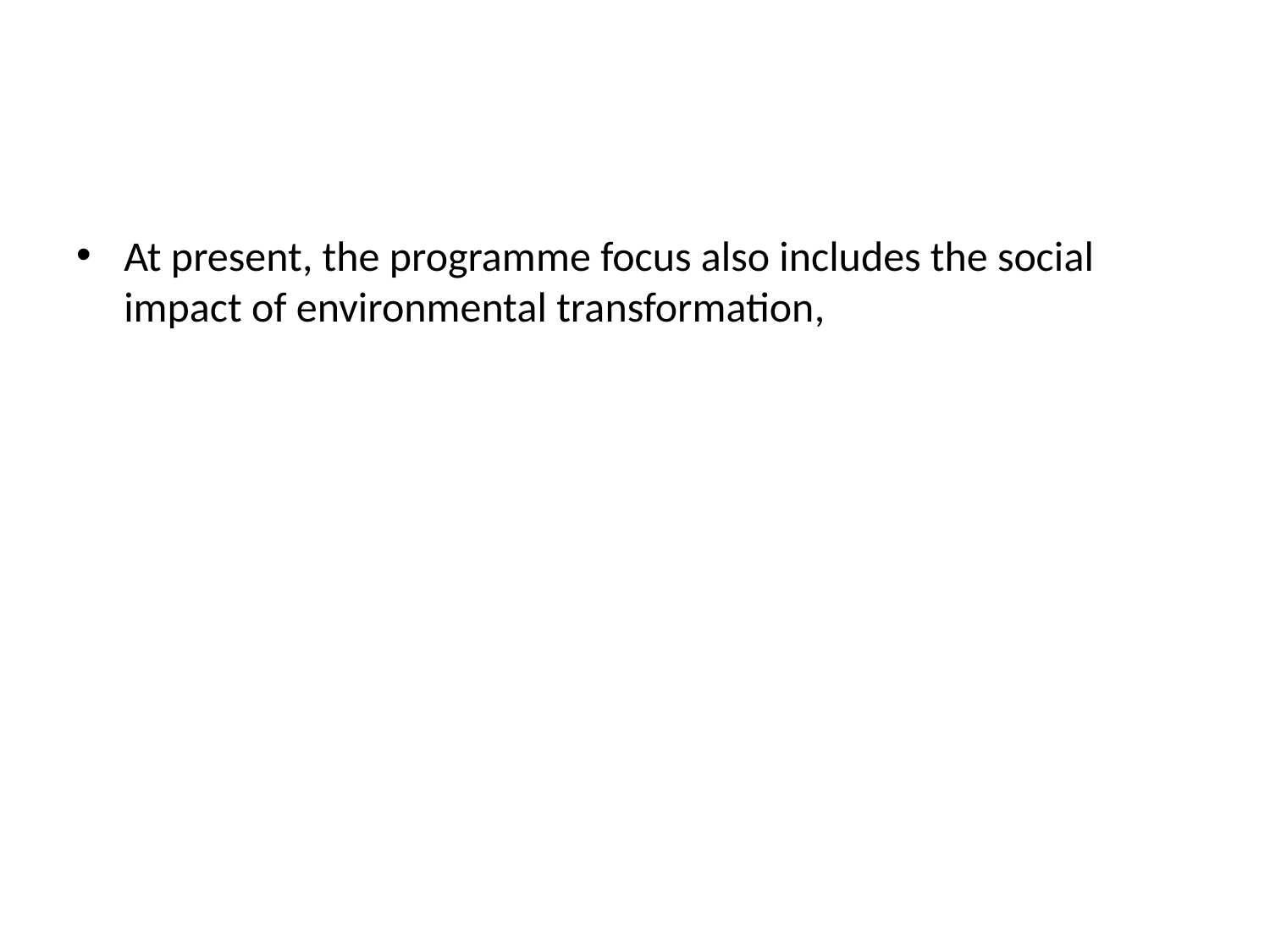

#
At present, the programme focus also includes the social impact of environmental transformation,